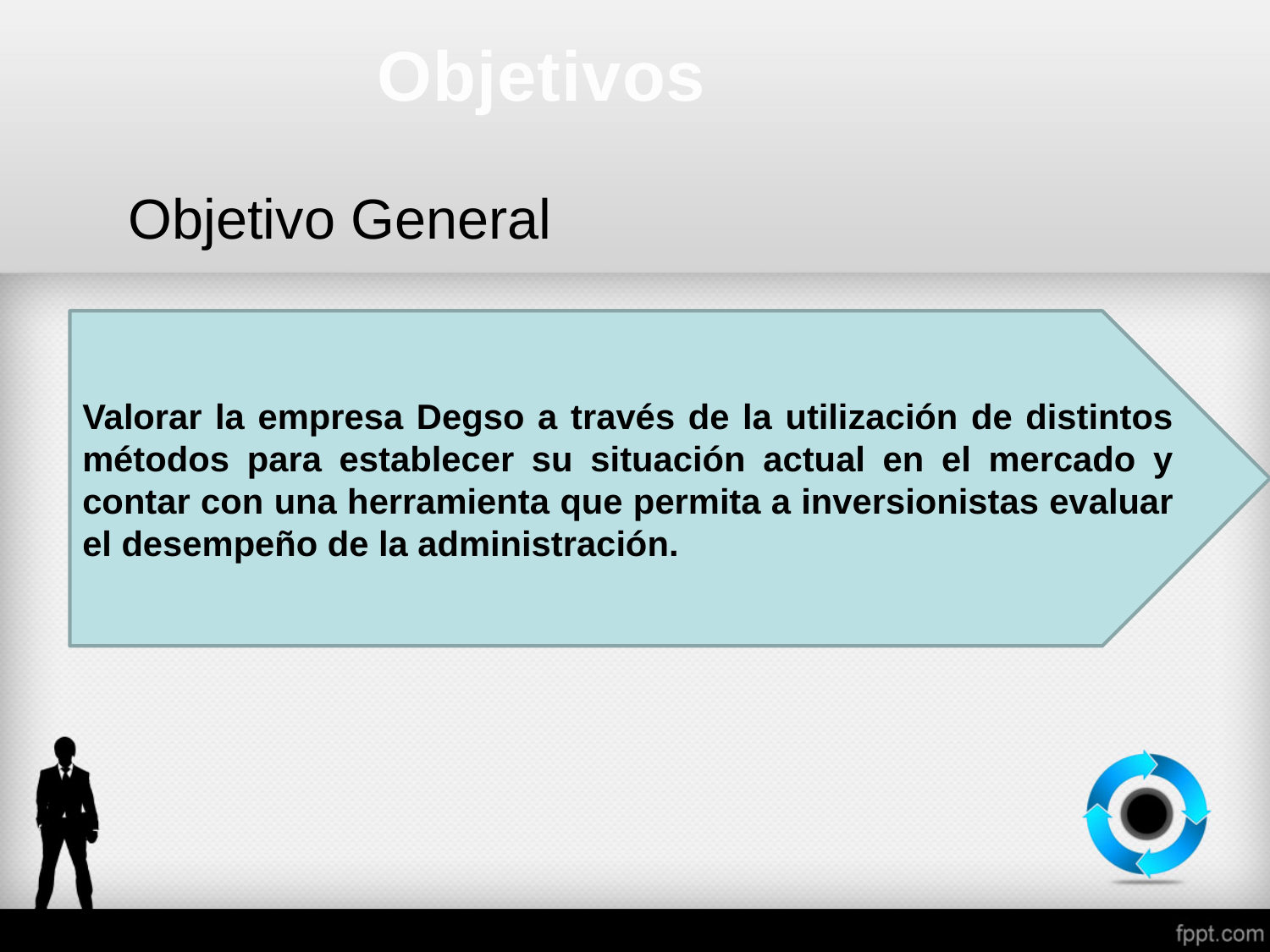

Objetivos
Objetivo General
Valorar la empresa Degso a través de la utilización de distintos métodos para establecer su situación actual en el mercado y contar con una herramienta que permita a inversionistas evaluar el desempeño de la administración.